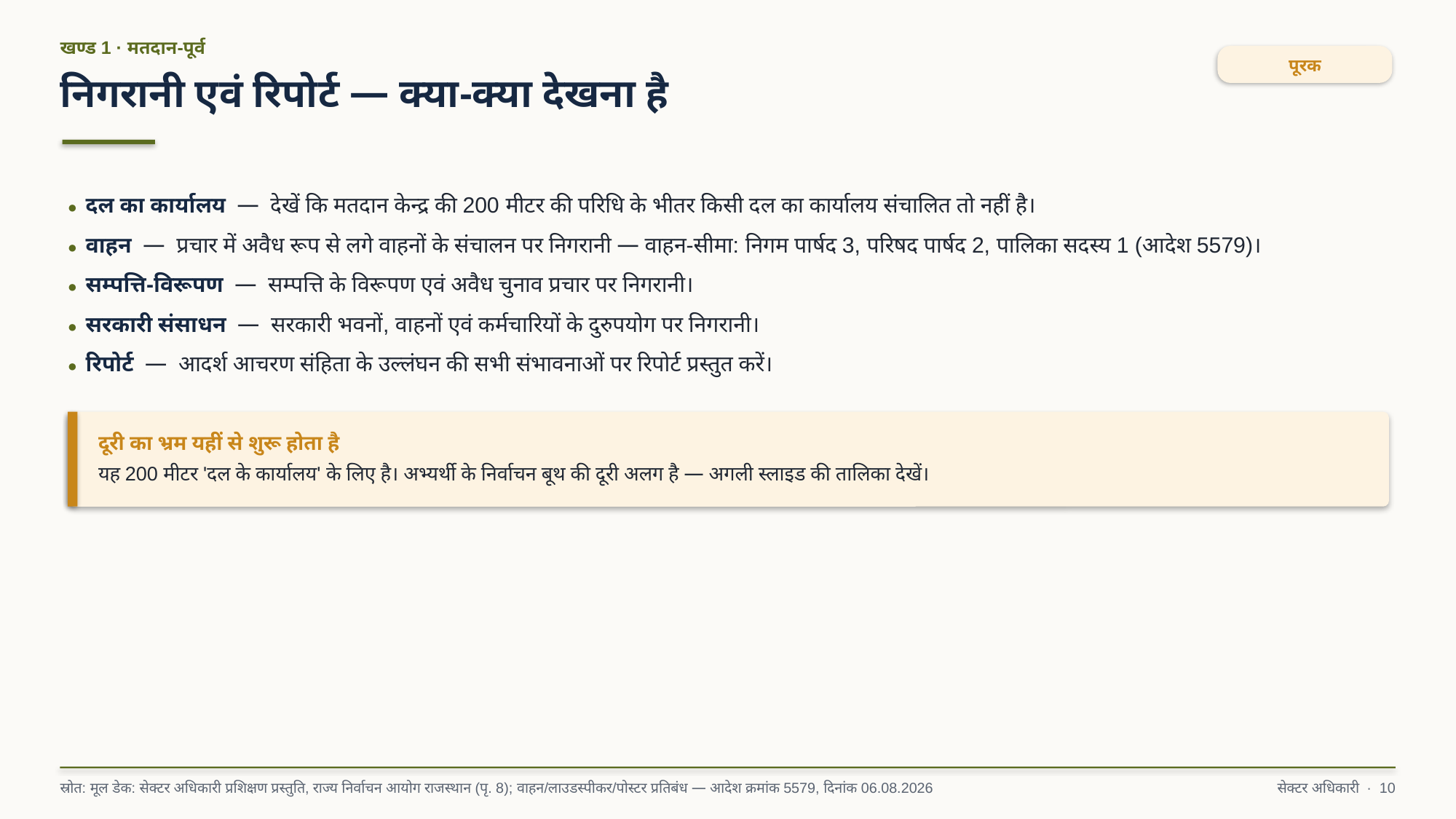

खण्ड 1 · मतदान-पूर्व
पूरक
निगरानी एवं रिपोर्ट — क्या-क्या देखना है

●  दल का कार्यालय  —  देखें कि मतदान केन्द्र की 200 मीटर की परिधि के भीतर किसी दल का कार्यालय संचालित तो नहीं है।
●  वाहन  —  प्रचार में अवैध रूप से लगे वाहनों के संचालन पर निगरानी — वाहन-सीमा: निगम पार्षद 3, परिषद पार्षद 2, पालिका सदस्य 1 (आदेश 5579)।
●  सम्पत्ति-विरूपण  —  सम्पत्ति के विरूपण एवं अवैध चुनाव प्रचार पर निगरानी।
●  सरकारी संसाधन  —  सरकारी भवनों, वाहनों एवं कर्मचारियों के दुरुपयोग पर निगरानी।
●  रिपोर्ट  —  आदर्श आचरण संहिता के उल्लंघन की सभी संभावनाओं पर रिपोर्ट प्रस्तुत करें।

दूरी का भ्रम यहीं से शुरू होता है
यह 200 मीटर 'दल के कार्यालय' के लिए है। अभ्यर्थी के निर्वाचन बूथ की दूरी अलग है — अगली स्लाइड की तालिका देखें।

स्रोत: मूल डेक: सेक्टर अधिकारी प्रशिक्षण प्रस्तुति, राज्य निर्वाचन आयोग राजस्थान (पृ. 8); वाहन/लाउडस्पीकर/पोस्टर प्रतिबंध — आदेश क्रमांक 5579, दिनांक 06.08.2026
सेक्टर अधिकारी  ·  10